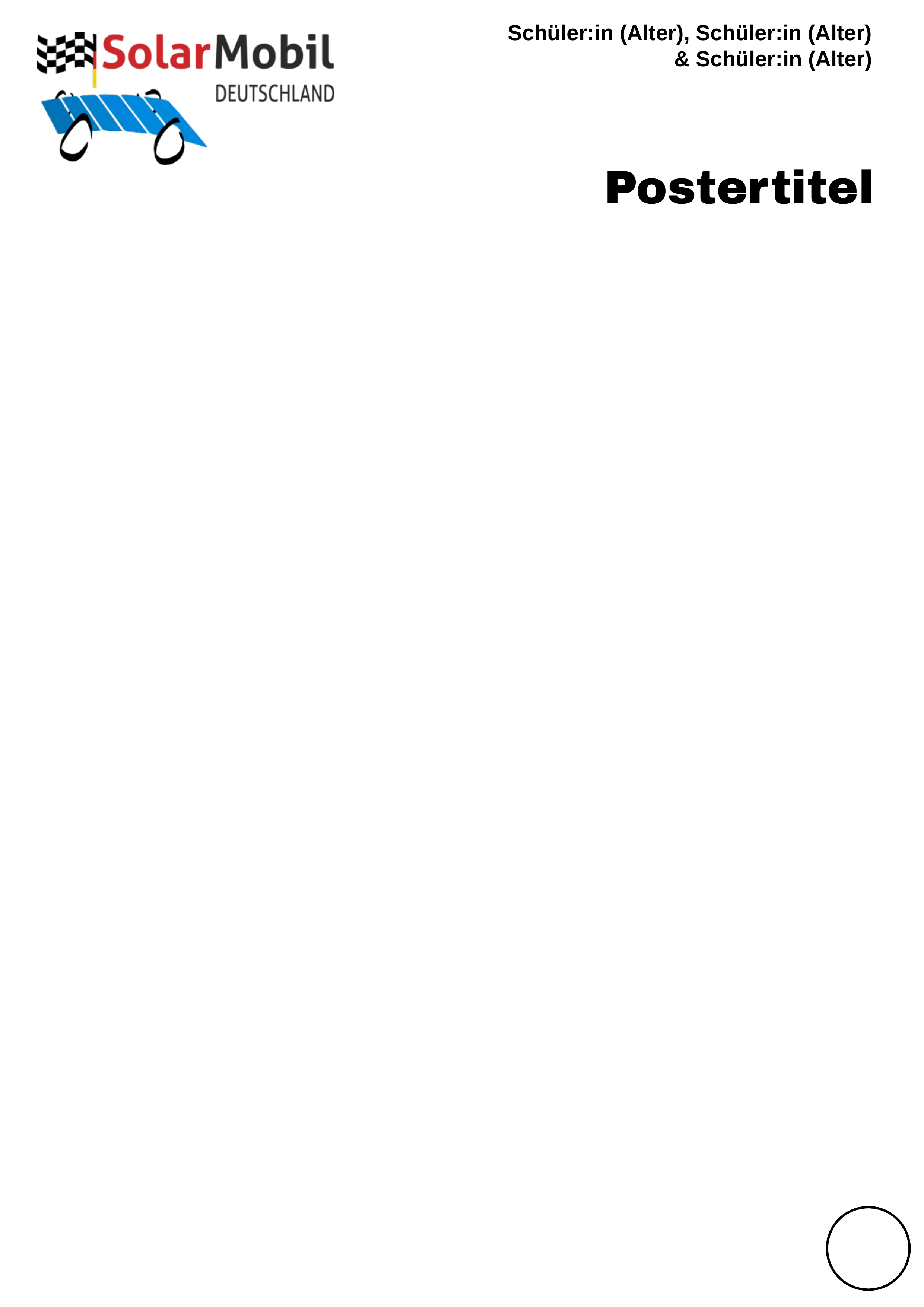

Schüler:in (Alter), Schüler:in (Alter)
& Schüler:in (Alter)
Postertitel